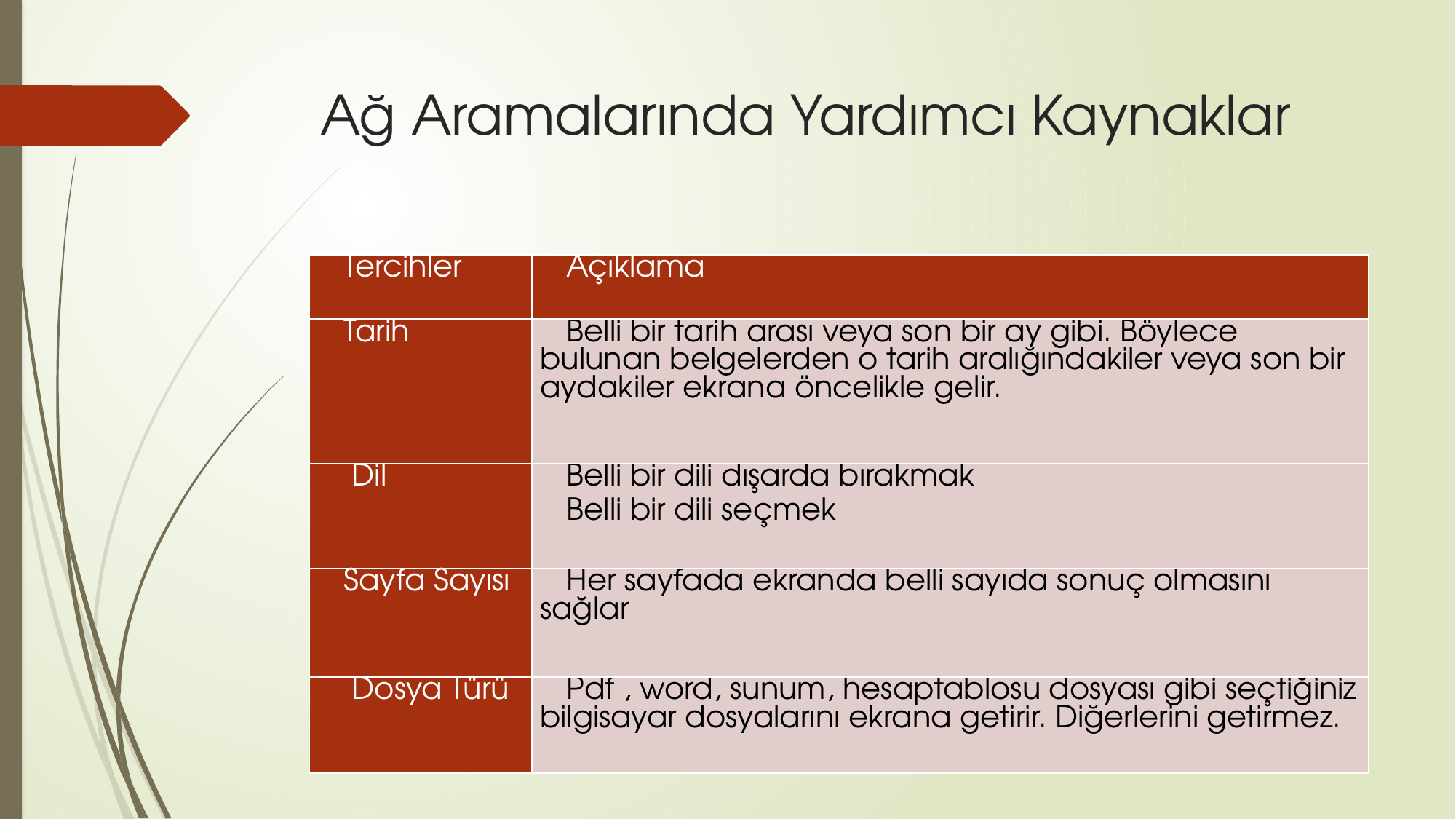

# Ağ Aramalarında Yardımcı Kaynaklar
| Tercihler | Açıklama |
| --- | --- |
| Tarih | Belli bir tarih arası veya son bir ay gibi. Böylece bulunan belgelerden o tarih aralığındakiler veya son bir aydakiler ekrana öncelikle gelir. |
| Dil | Belli bir dili dışarda bırakmak Belli bir dili seçmek |
| Sayfa Sayısı | Her sayfada ekranda belli sayıda sonuç olmasını sağlar |
| Dosya Türü | Pdf , word, sunum, hesaptablosu dosyası gibi seçtiğiniz bilgisayar dosyalarını ekrana getirir. Diğerlerini getirmez. |